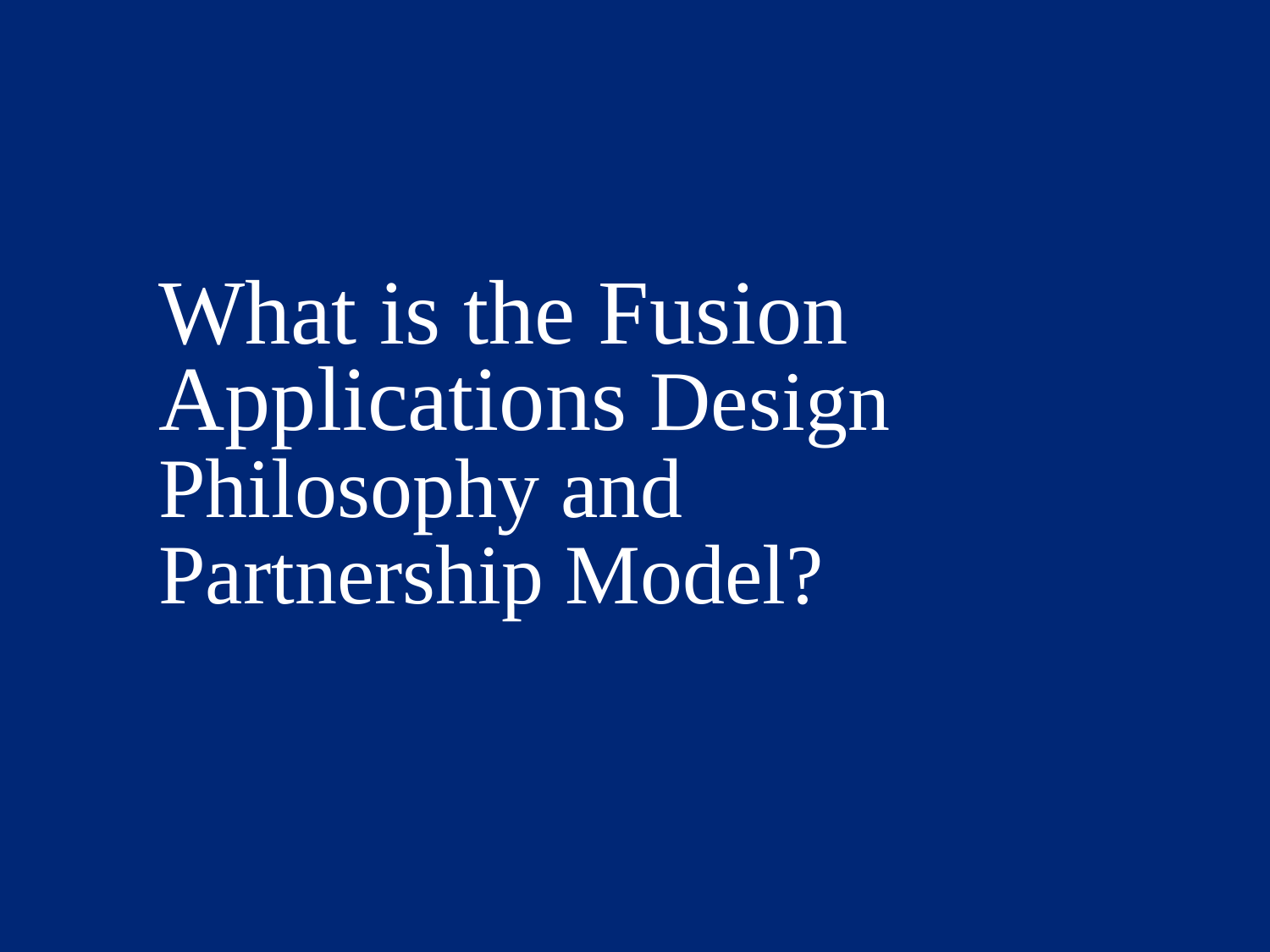

# What is the Fusion Applications Design Philosophy and Partnership Model?